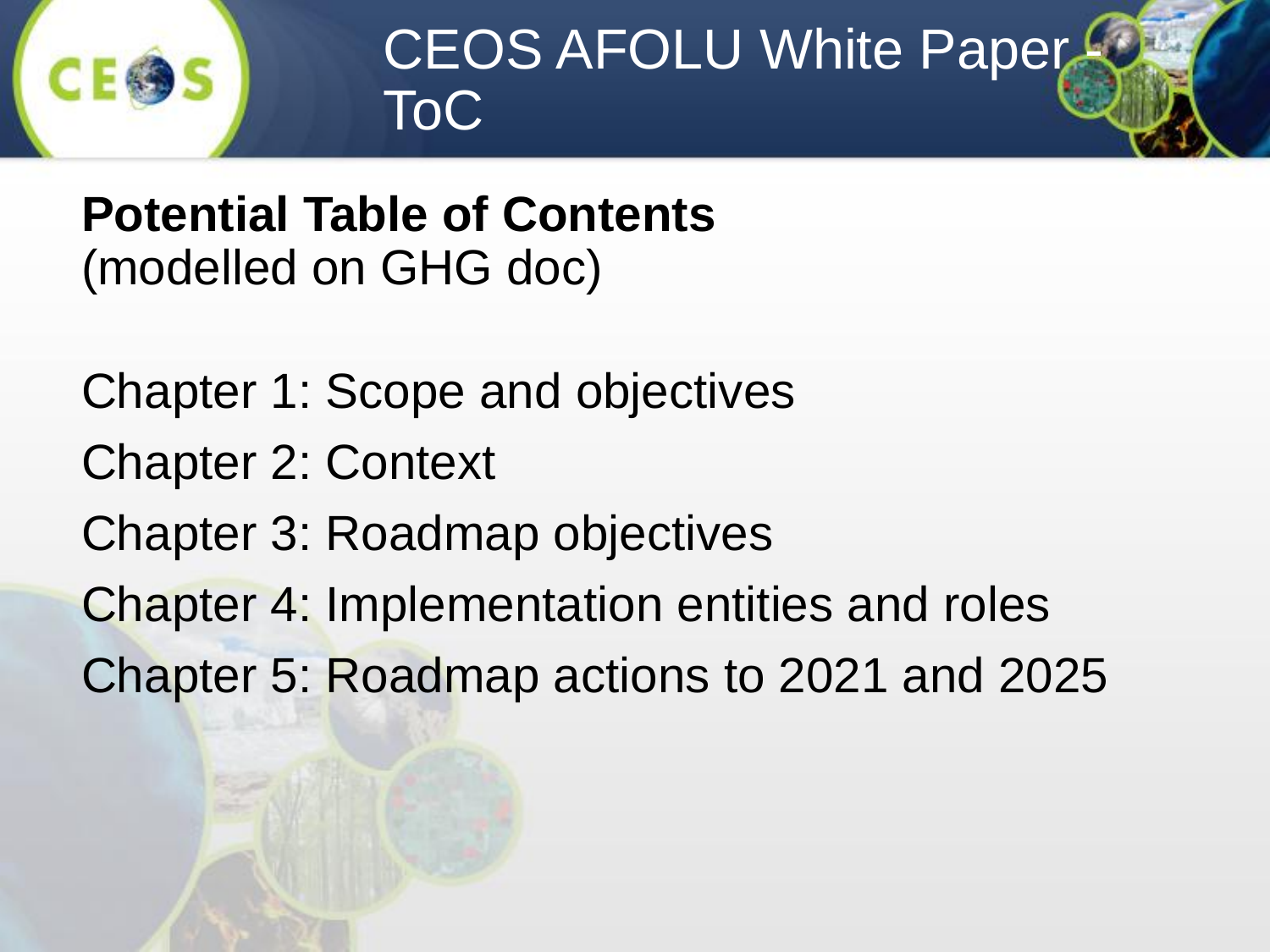

# CEOS AFOLU White Paper - ToC
Potential Table of Contents
(modelled on GHG doc)

Chapter 1: Scope and objectives
Chapter 2: Context
Chapter 3: Roadmap objectives
Chapter 4: Implementation entities and roles
Chapter 5: Roadmap actions to 2021 and 2025